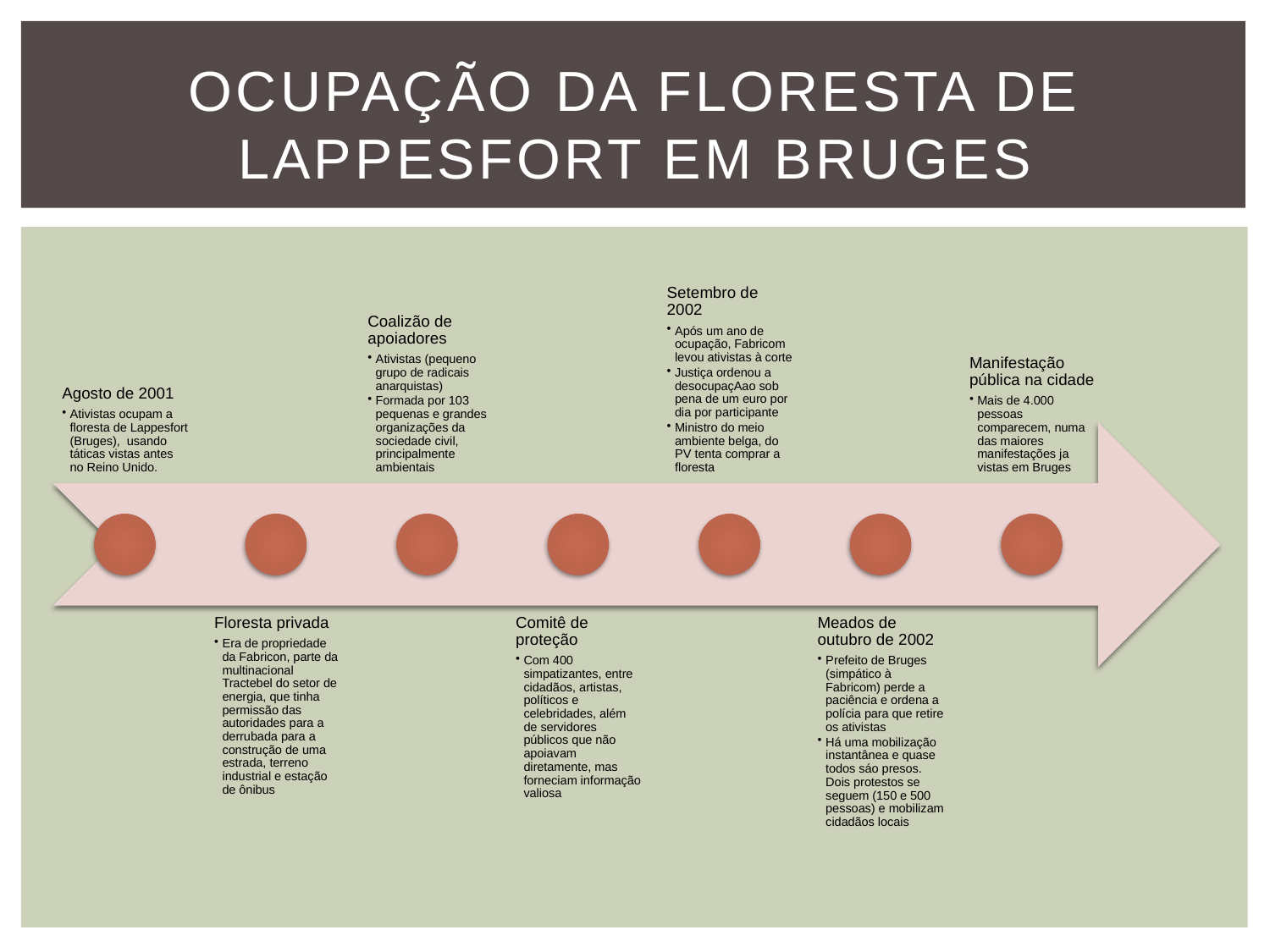

# Ocupação da floresta de lappesfort em Bruges
Agosto de 2001
Ativistas ocupam a floresta de Lappesfort (Bruges),  usando táticas vistas antes no Reino Unido.
Floresta privada
Era de propriedade da Fabricon, parte da multinacional Tractebel do setor de energia, que tinha permissão das autoridades para a derrubada para a construção de uma estrada, terreno industrial e estação de ônibus
Coalizão de apoiadores
Ativistas (pequeno grupo de radicais anarquistas)
Formada por 103 pequenas e grandes organizações da sociedade civil, principalmente ambientais
Comitê de proteção
Com 400 simpatizantes, entre cidadãos, artistas, políticos e celebridades, além de servidores públicos que não apoiavam diretamente, mas forneciam informação valiosa
Setembro de 2002
Após um ano de ocupação, Fabricom levou ativistas à corte
Justiça ordenou a desocupaçAao sob pena de um euro por dia por participante
Ministro do meio ambiente belga, do PV tenta comprar a floresta
Meados de outubro de 2002
Prefeito de Bruges (simpático à Fabricom) perde a paciência e ordena a polícia para que retire os ativistas
Há uma mobilização instantânea e quase todos sáo presos. Dois protestos se seguem (150 e 500 pessoas) e mobilizam cidadãos locais
Manifestação pública na cidade
Mais de 4.000 pessoas comparecem, numa das maiores manifestações ja vistas em Bruges